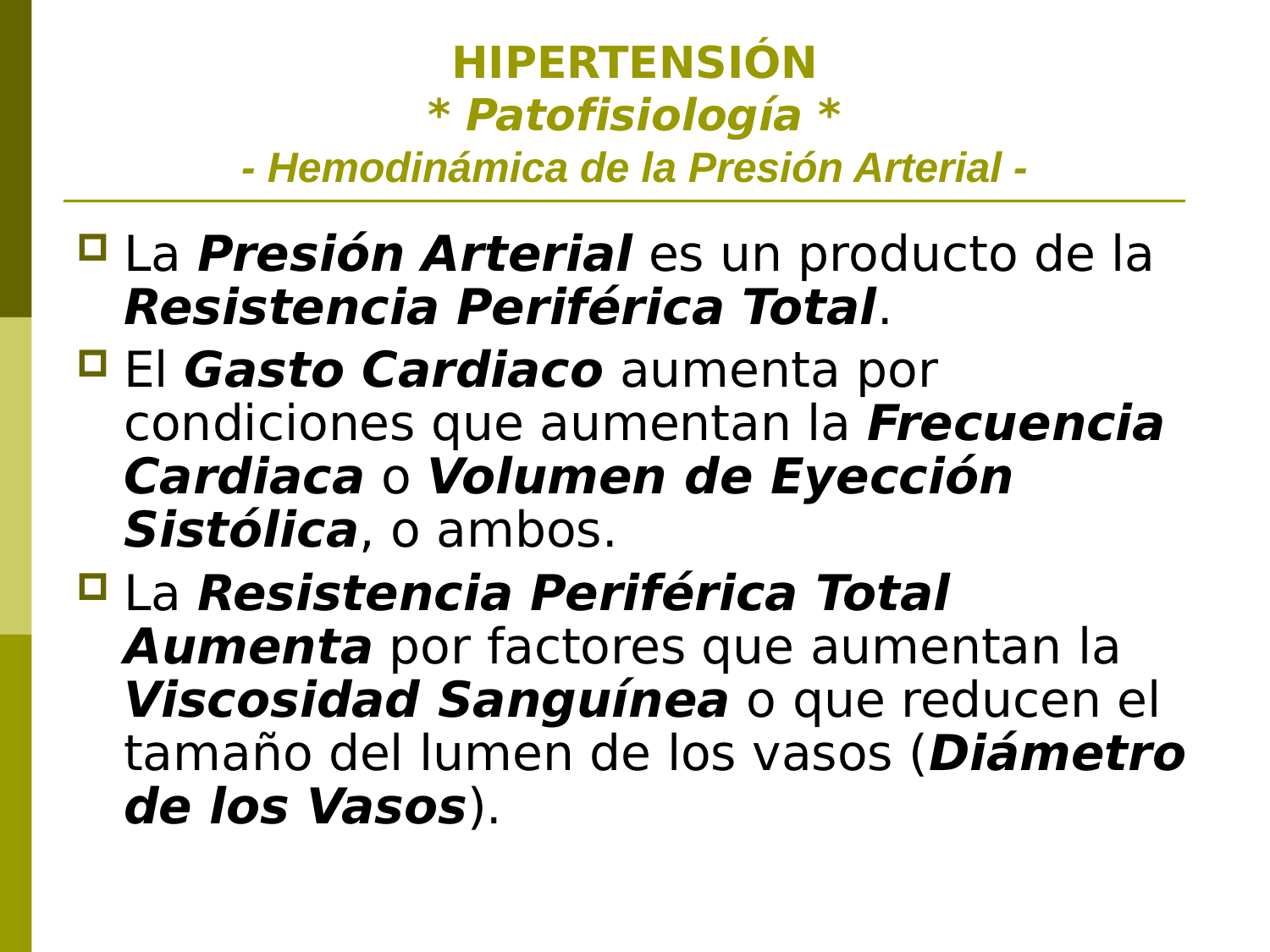

# HIPERTENSIÓN * Patofisiología * - Hemodinámica de la Presión Arterial -
La Presión Arterial es un producto de la Resistencia Periférica Total.
El Gasto Cardiaco aumenta por condiciones que aumentan la Frecuencia Cardiaca o Volumen de Eyección Sistólica, o ambos.
La Resistencia Periférica Total Aumenta por factores que aumentan la Viscosidad Sanguínea o que reducen el tamaño del lumen de los vasos (Diámetro de los Vasos).